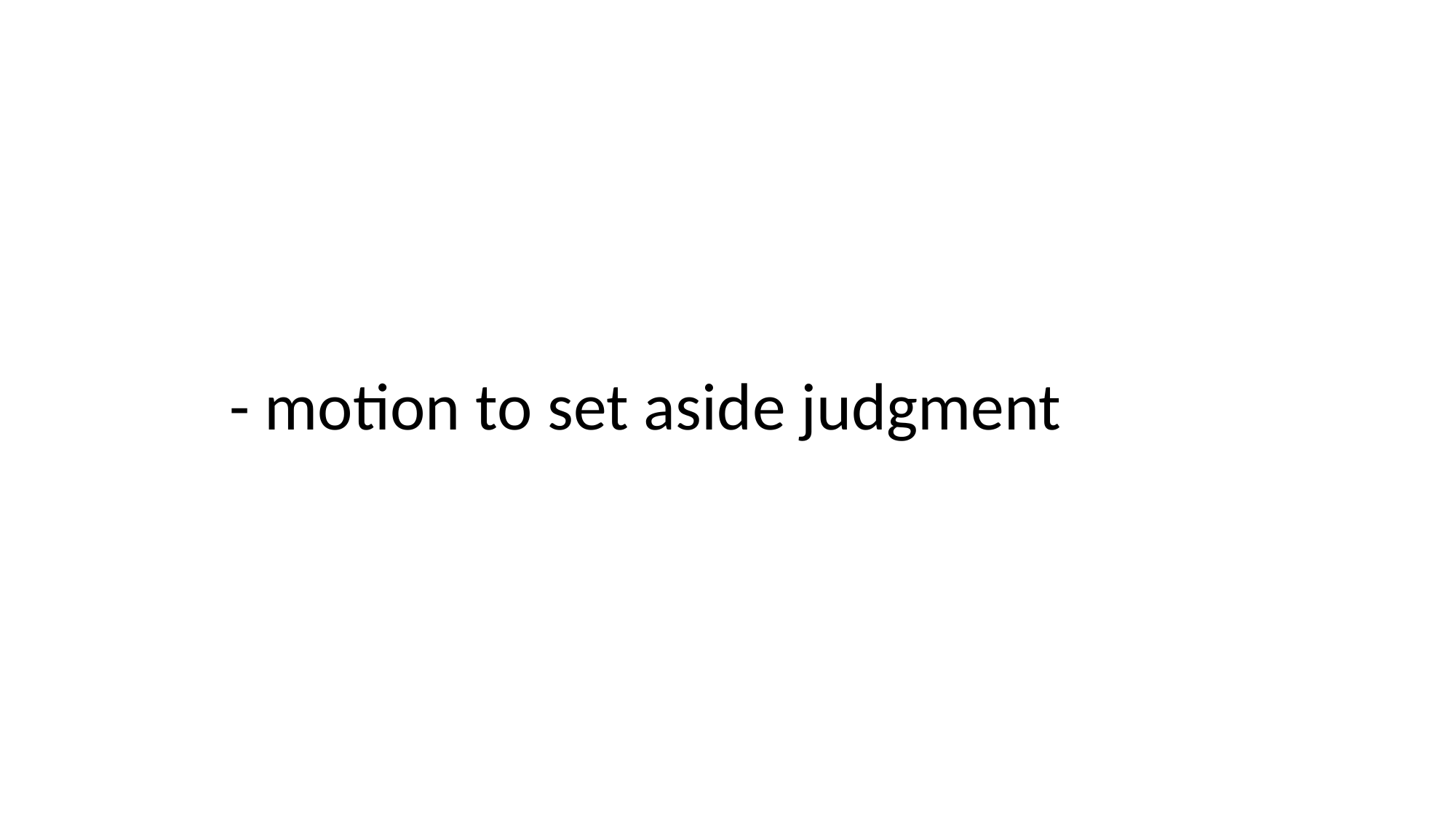

# - motion to set aside judgment